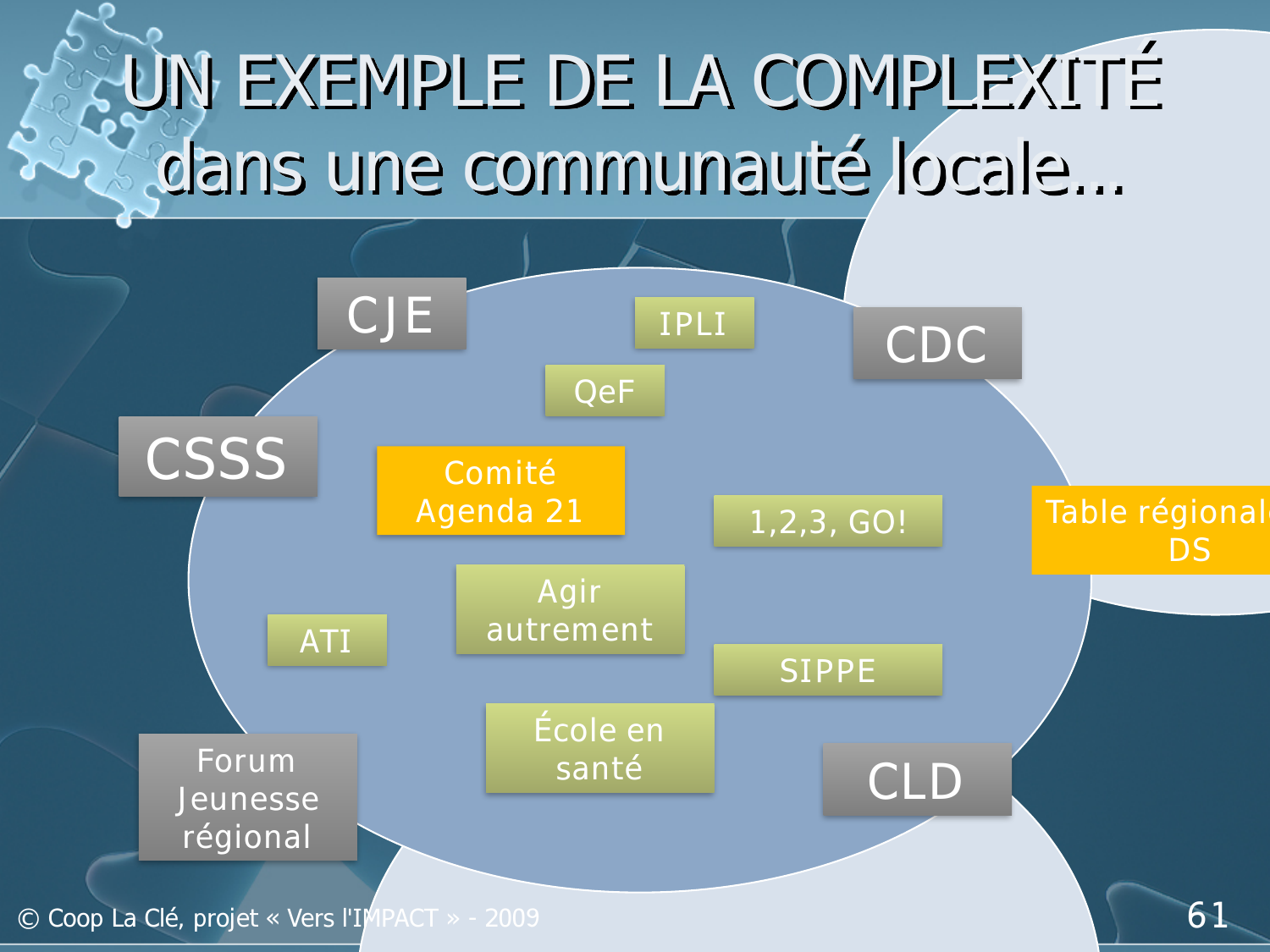

# UN EXEMPLE DE LA COMPLEXITÉ dans une communauté locale…

CJE
IPLI
CDC
QeF
CSSS
Comité Agenda 21
Table régionale de DS
1,2,3, GO!
Agir autrement
ATI
SIPPE

École en santé
Forum Jeunesse régional
CLD
61
© Coop La Clé, projet « Vers l'IMPACT » - 2009